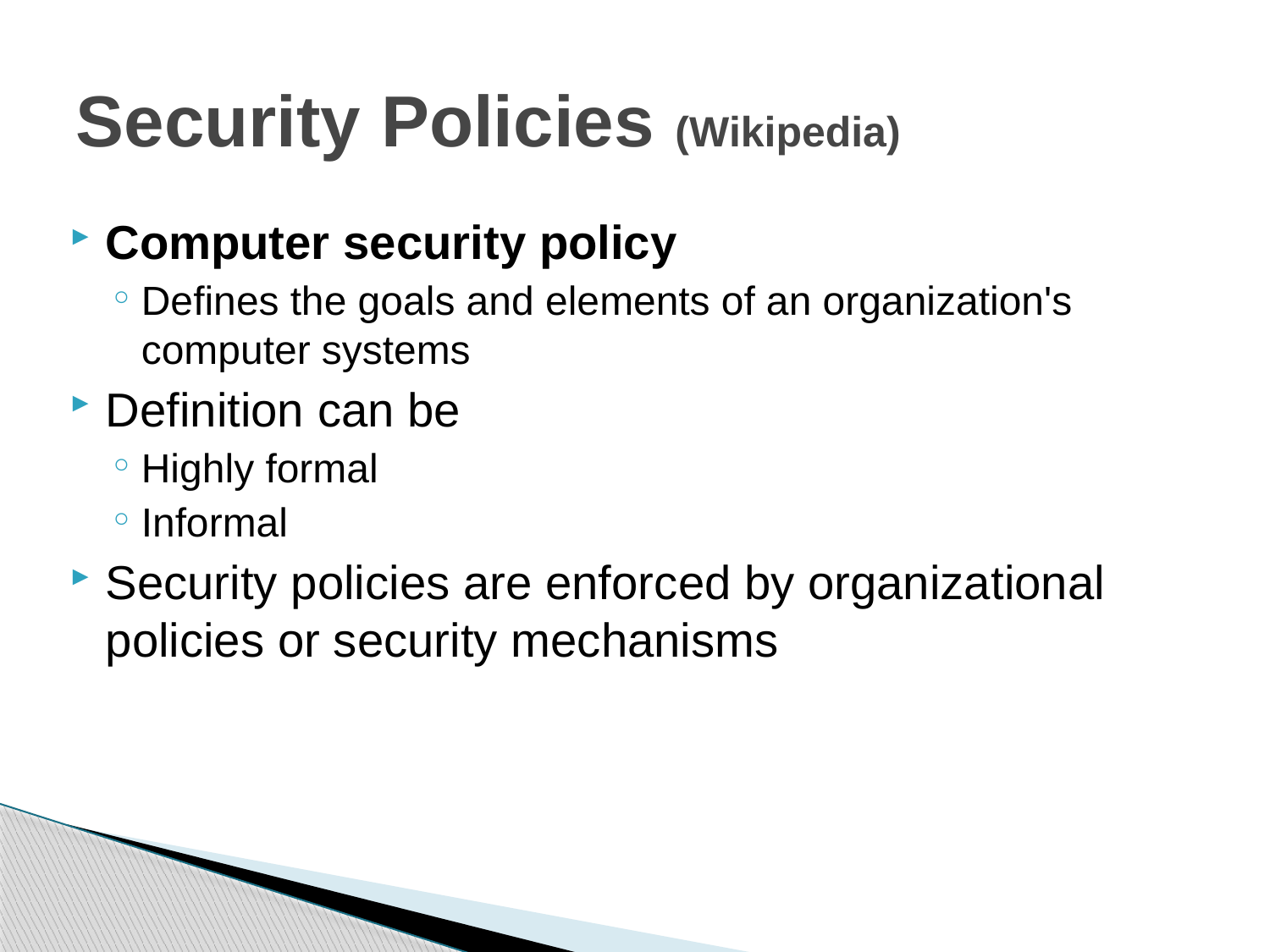

# Security Policies (Wikipedia)
Computer security policy
Defines the goals and elements of an organization's computer systems
Definition can be
Highly formal
Informal
Security policies are enforced by organizational policies or security mechanisms